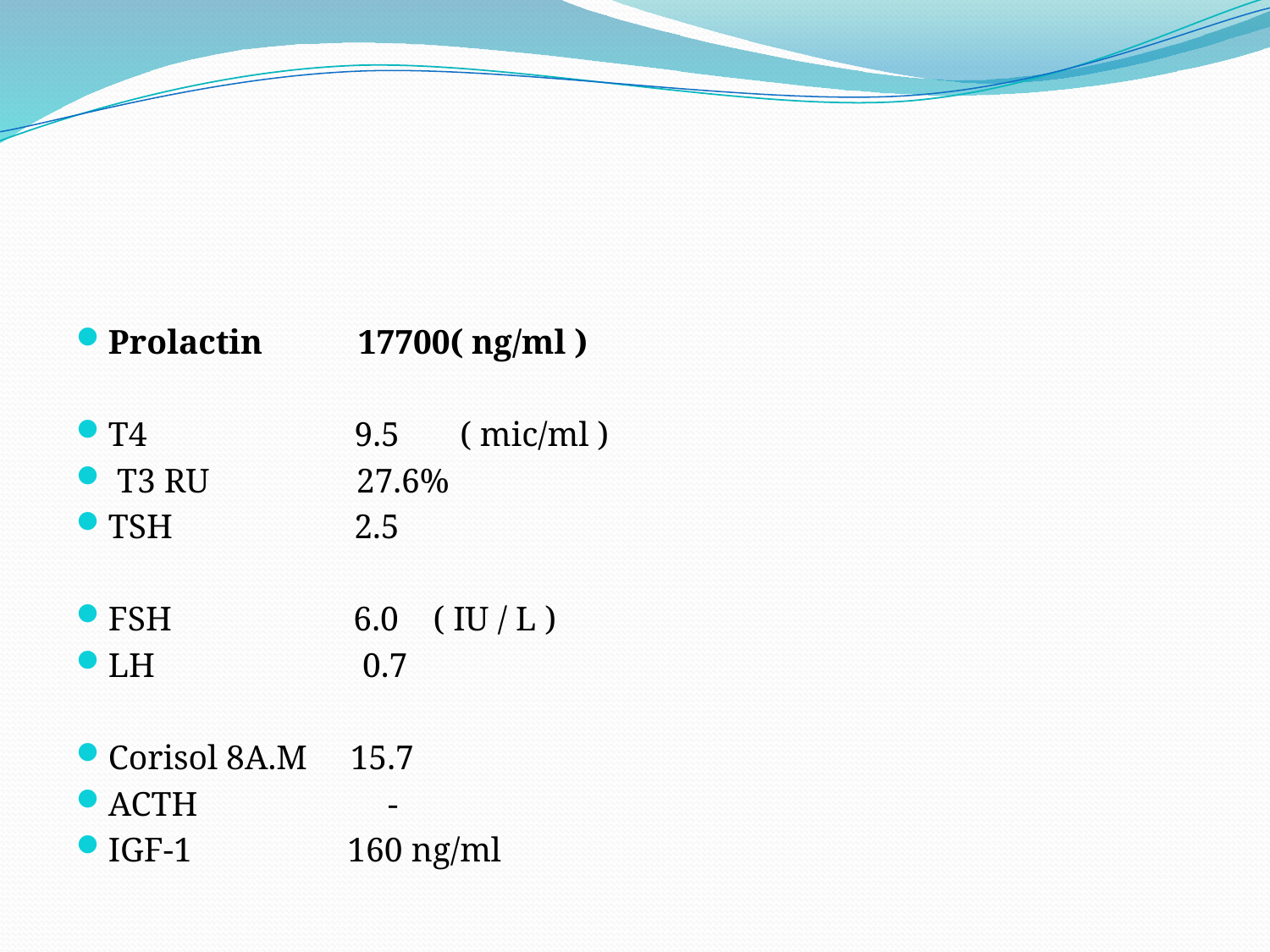

#

Prolactin           17700( ng/ml )

T4                        9.5       ( mic/ml )
 T3 RU                 27.6%
TSH                     2.5

FSH                     6.0    ( IU / L )
LH                        0.7

Corisol 8A.M     15.7
ACTH                      -
IGF-1                  160 ng/ml